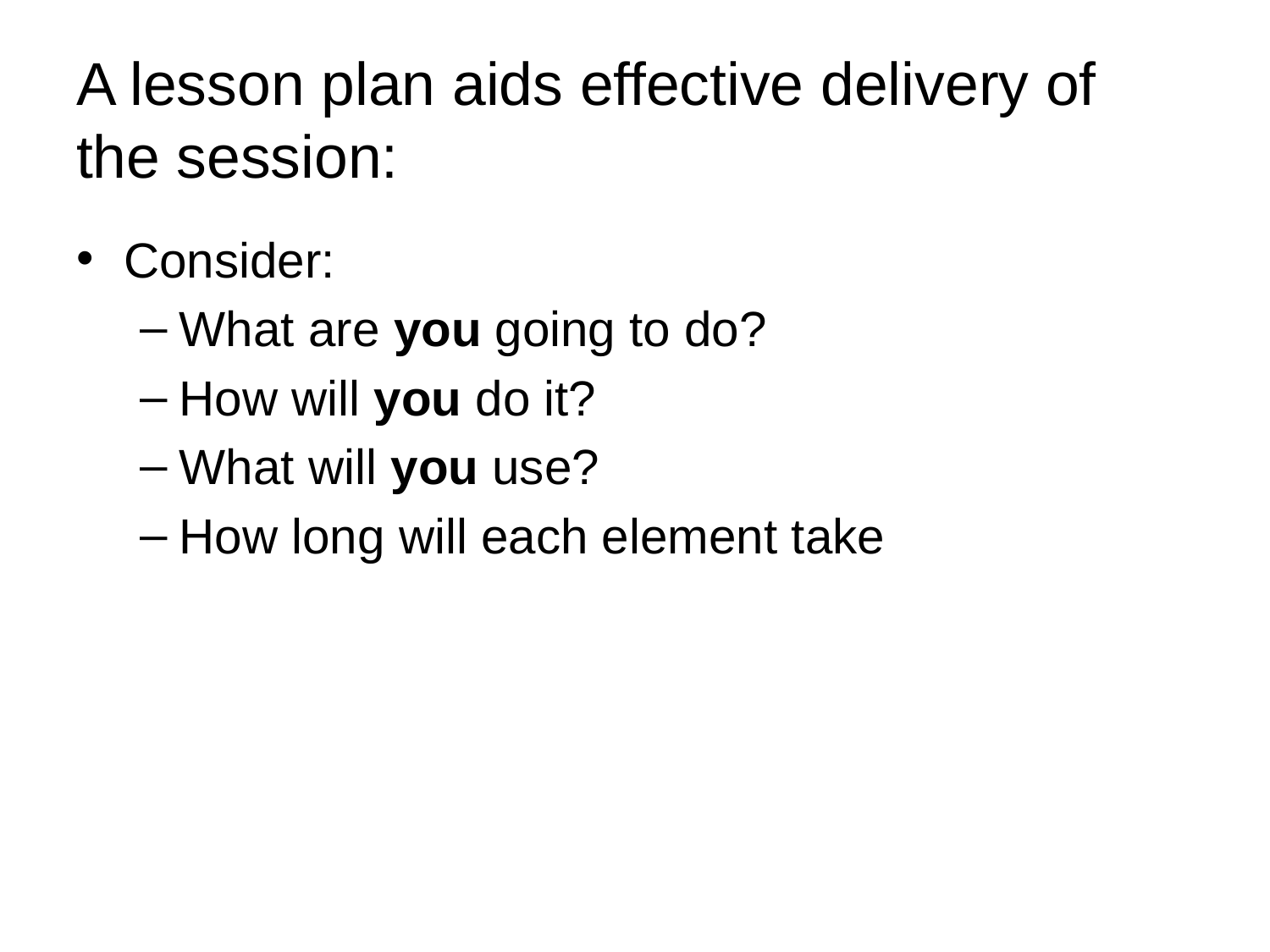

# A lesson plan aids effective delivery of the session:
Consider:
What are you going to do?
How will you do it?
What will you use?
How long will each element take